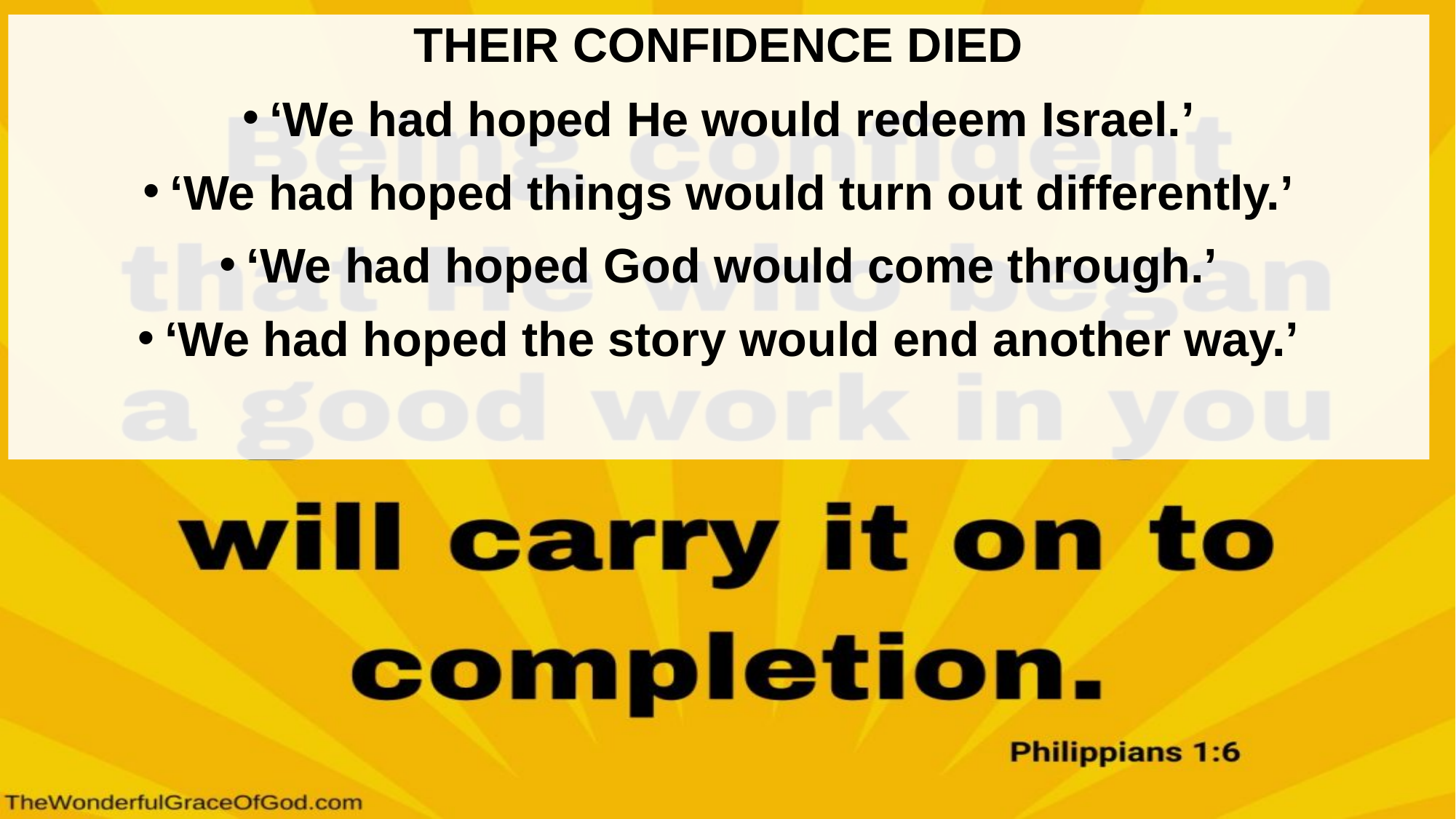

THEIR CONFIDENCE DIED
‘We had hoped He would redeem Israel.’
‘We had hoped things would turn out differently.’
‘We had hoped God would come through.’
‘We had hoped the story would end another way.’